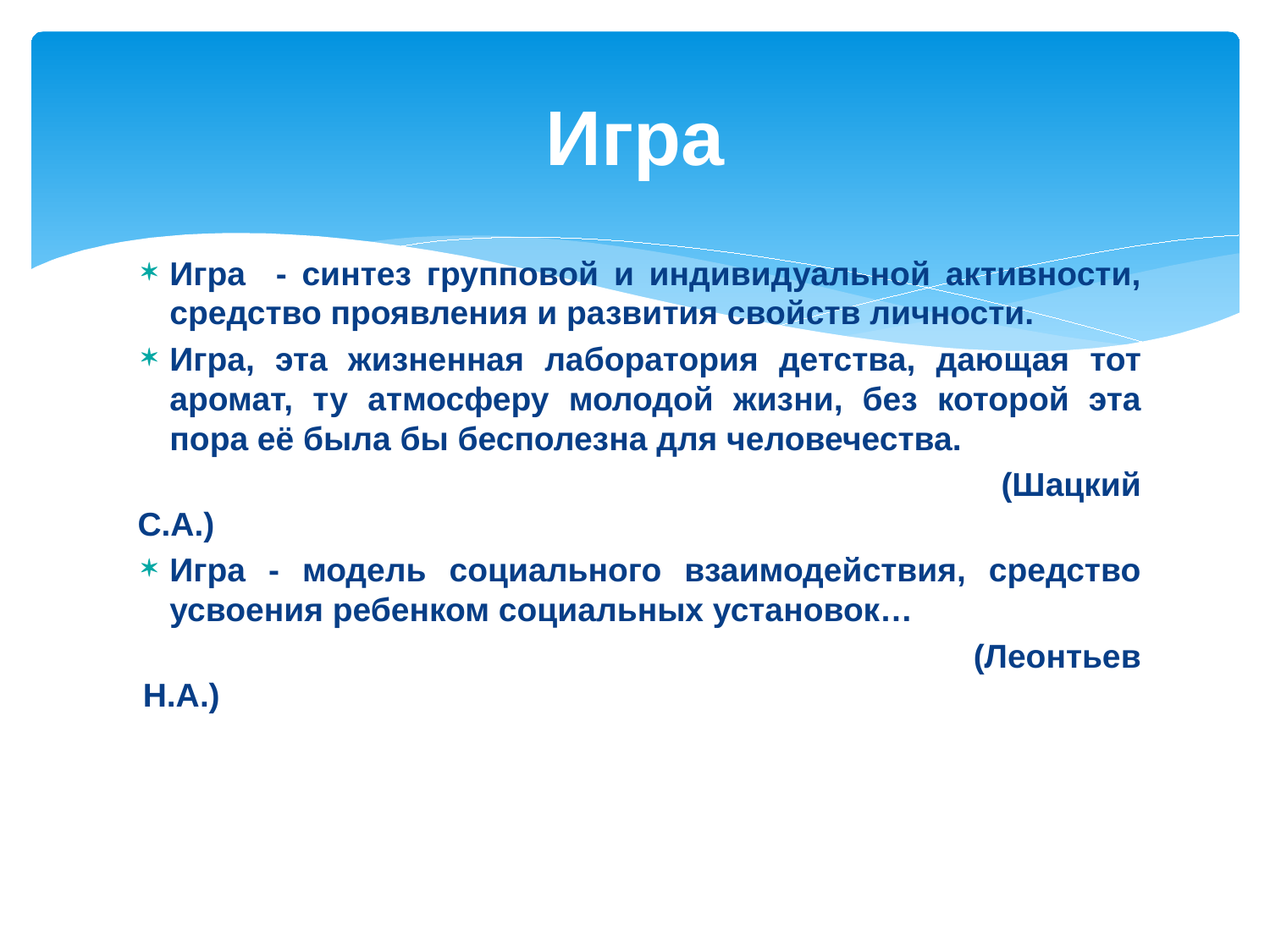

# Игра
Игра  - синтез групповой и индивидуальной активности, средство проявления и развития свойств личности.
Игра, эта жизненная лаборатория детства, дающая тот аромат, ту атмосферу молодой жизни, без которой эта пора её была бы бесполезна для человечества.
                                                                                           (Шацкий С.А.)
Игра - модель социального взаимодействия, средство усвоения ребенком социальных установок…
                                                                                       (Леонтьев Н.А.)